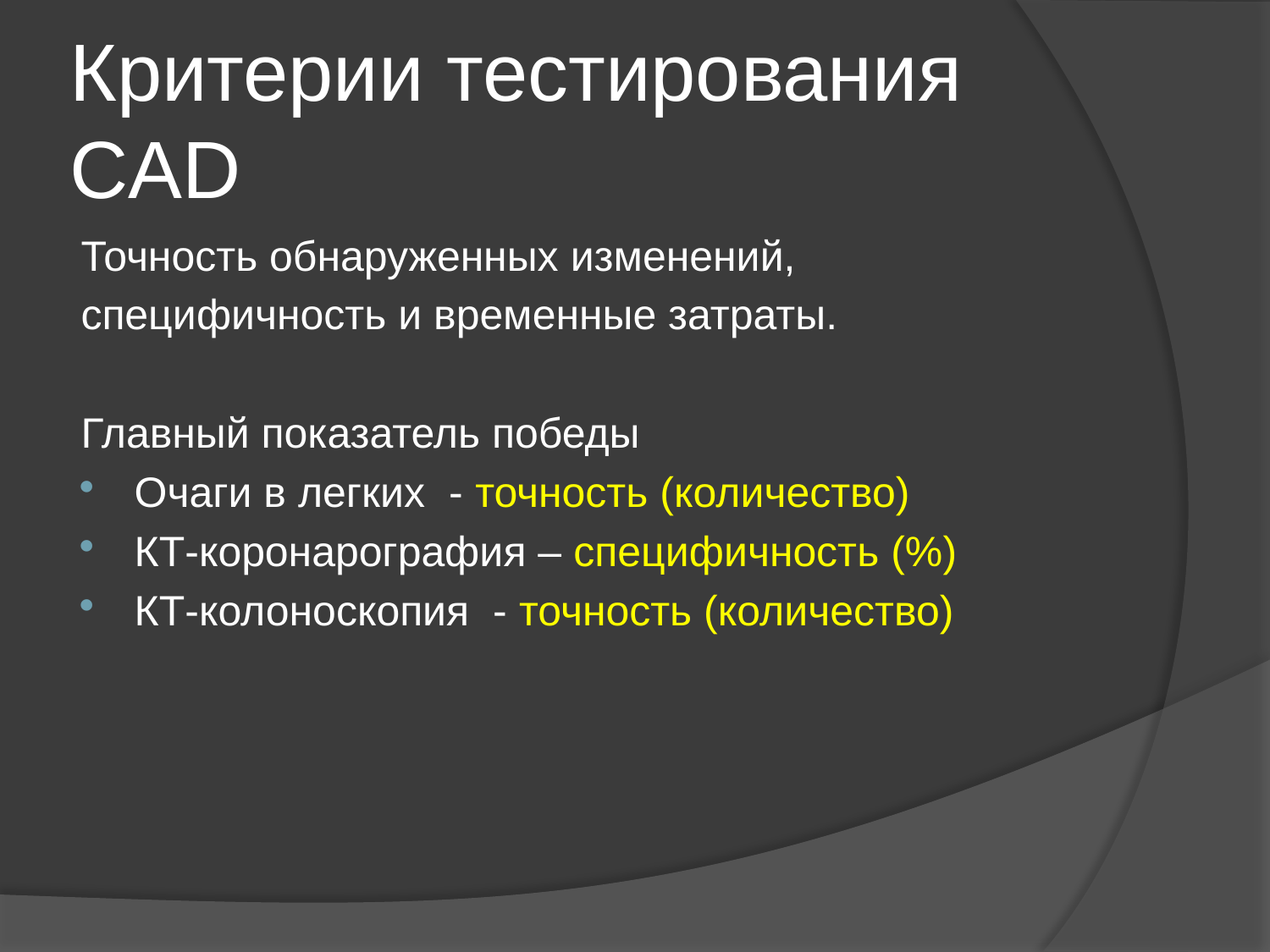

# Критерии тестирования CAD
Точность обнаруженных изменений,
специфичность и временные затраты.

Главный показатель победы
Очаги в легких  - точность (количество)
КТ-коронарография – специфичность (%)
КТ-колоноскопия  - точность (количество)